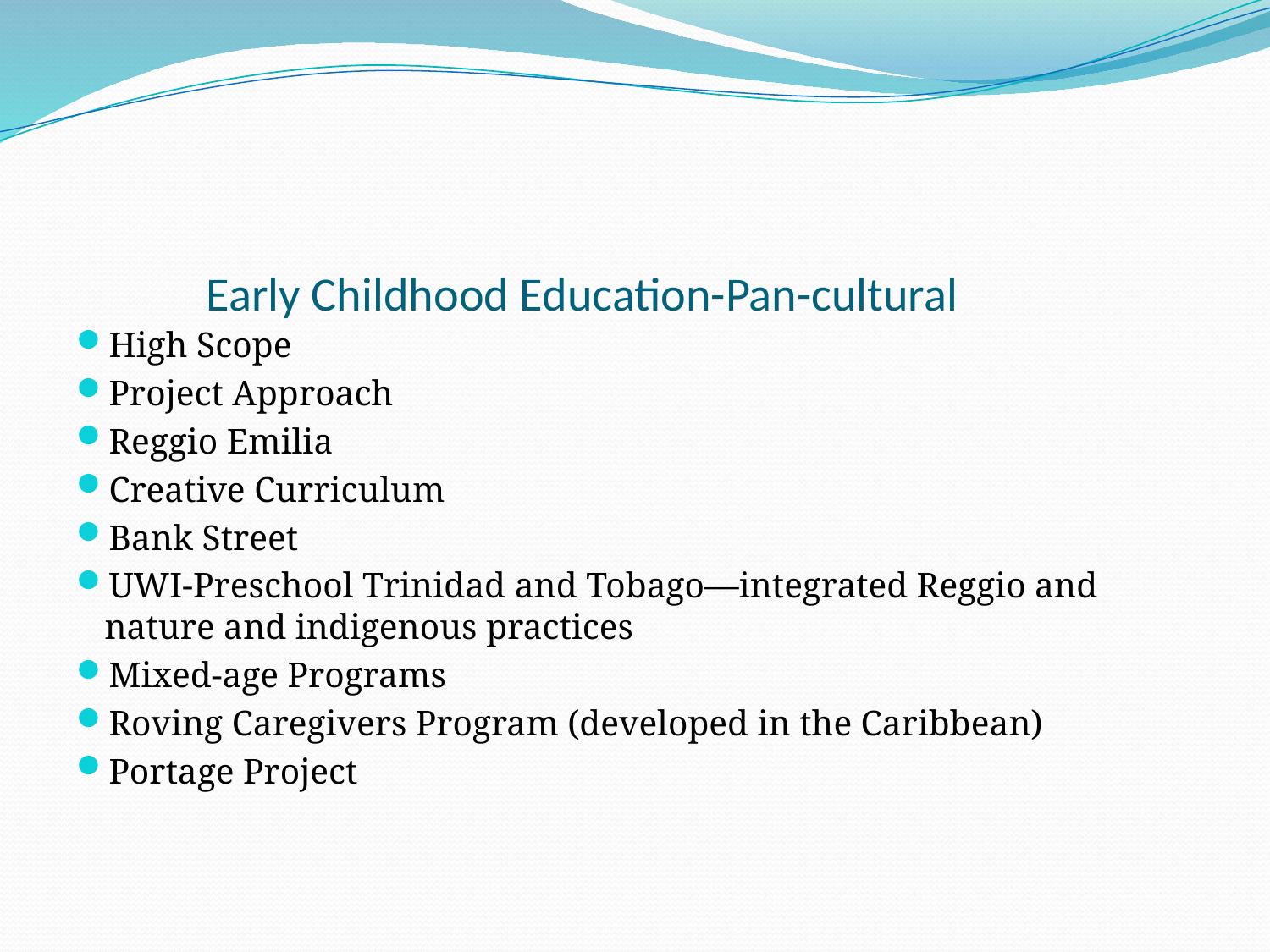

# Early Childhood Education-Pan-cultural

High Scope
Project Approach
Reggio Emilia
Creative Curriculum
Bank Street
UWI-Preschool Trinidad and Tobago—integrated Reggio and nature and indigenous practices
Mixed-age Programs
Roving Caregivers Program (developed in the Caribbean)
Portage Project